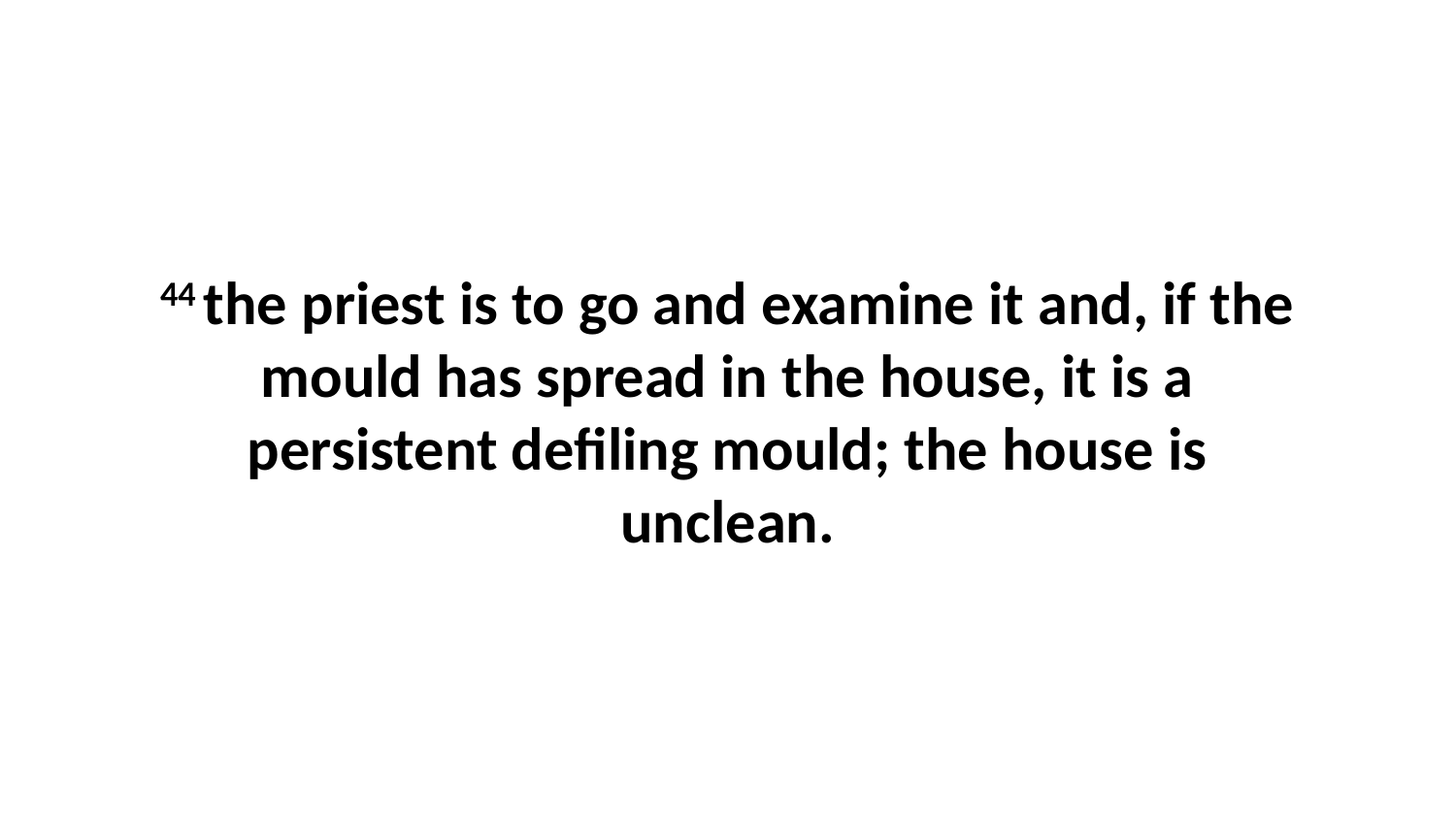

44 the priest is to go and examine it and, if the mould has spread in the house, it is a persistent defiling mould; the house is unclean.